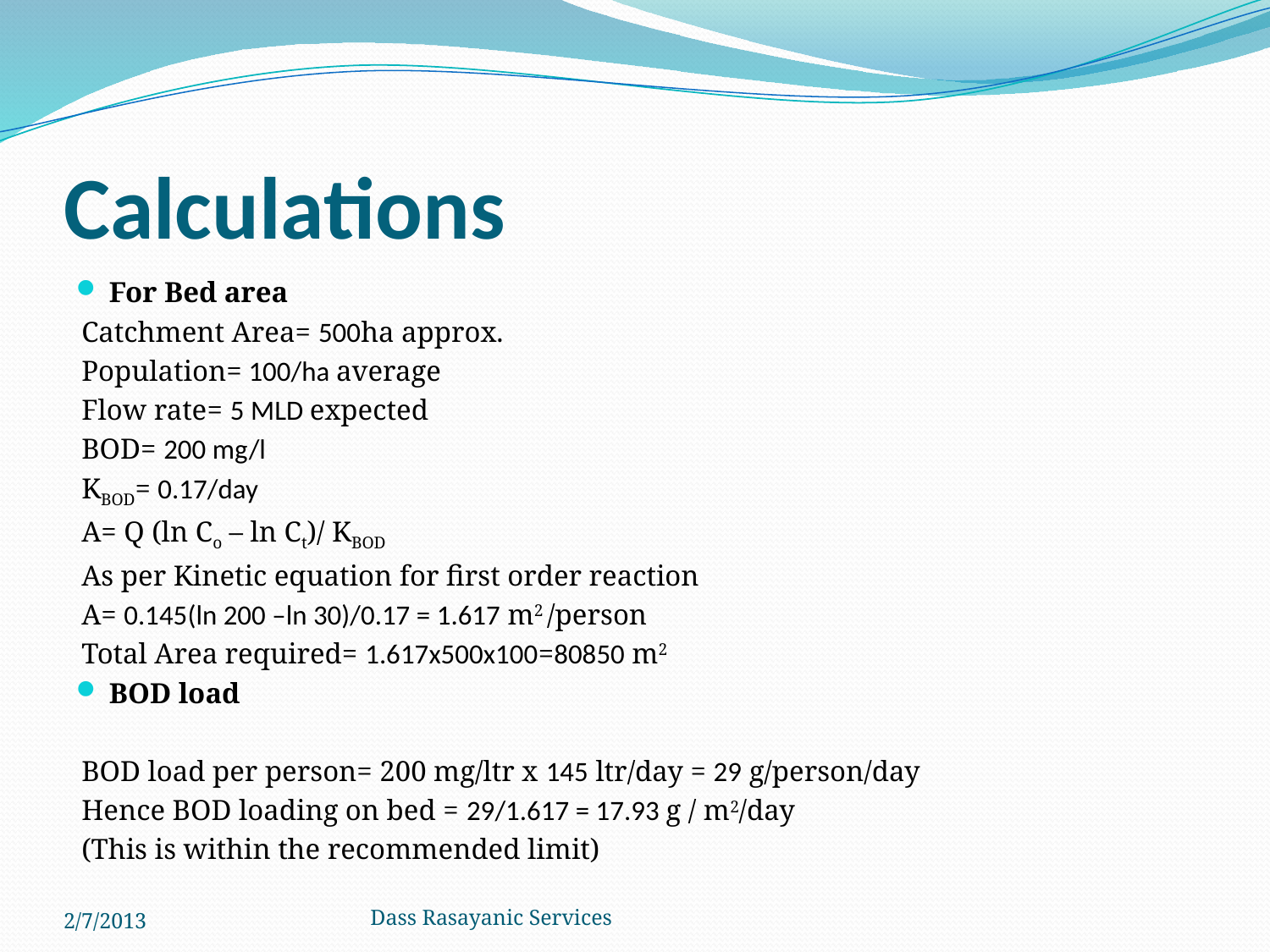

# Calculations
For Bed area
Catchment Area= 500ha approx.
Population= 100/ha average
Flow rate= 5 MLD expected
BOD= 200 mg/l
KBOD= 0.17/day
A= Q (ln Co – ln Ct)/ KBOD
As per Kinetic equation for first order reaction
A= 0.145(ln 200 –ln 30)/0.17 = 1.617 m2 /person
Total Area required= 1.617x500x100=80850 m2
BOD load

BOD load per person= 200 mg/ltr x 145 ltr/day = 29 g/person/day
Hence BOD loading on bed = 29/1.617 = 17.93 g / m2/day
(This is within the recommended limit)

2/7/2013
Dass Rasayanic Services